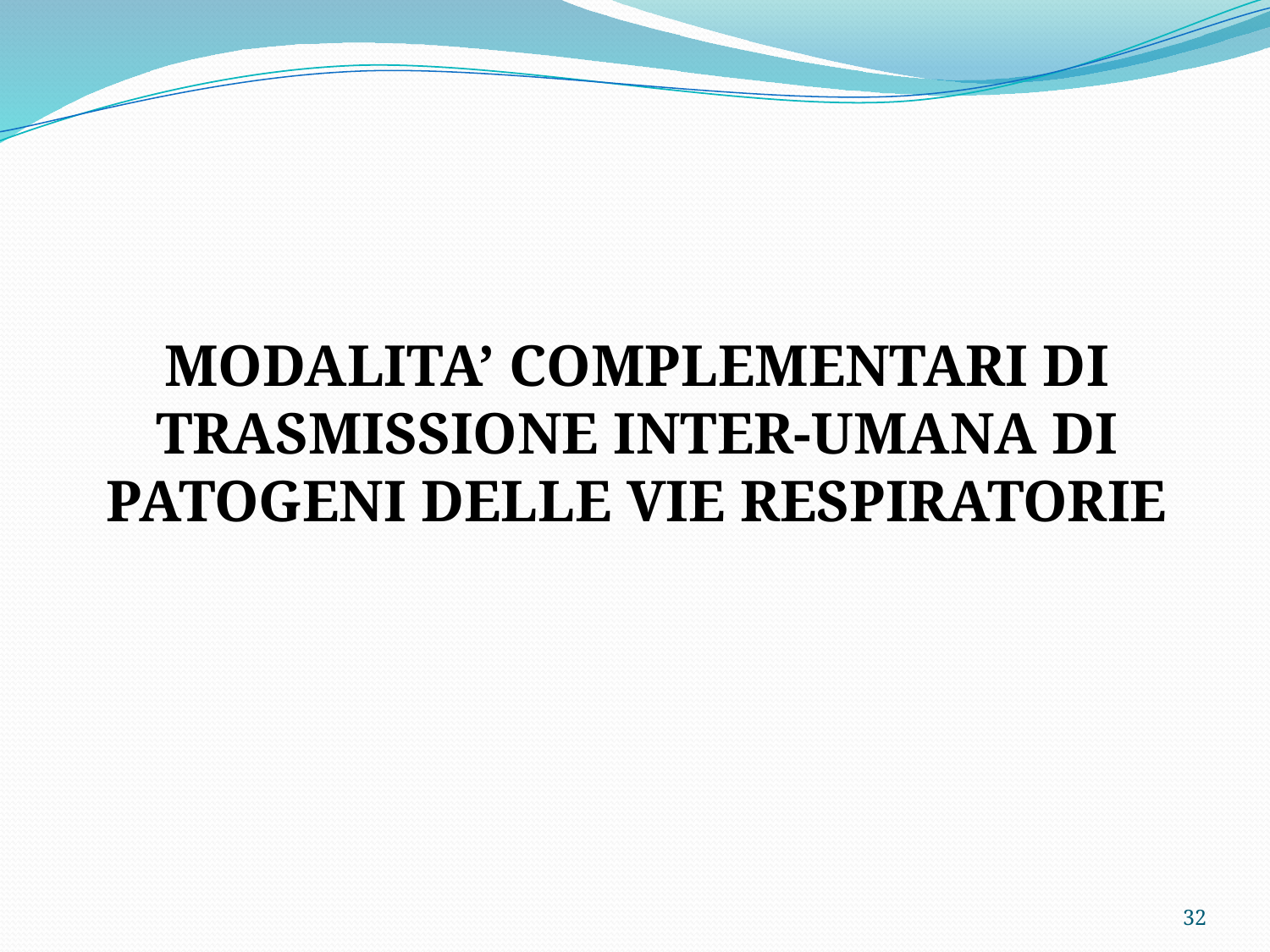

MODALITA’ COMPLEMENTARI DI TRASMISSIONE INTER-UMANA DI PATOGENI DELLE VIE RESPIRATORIE

32